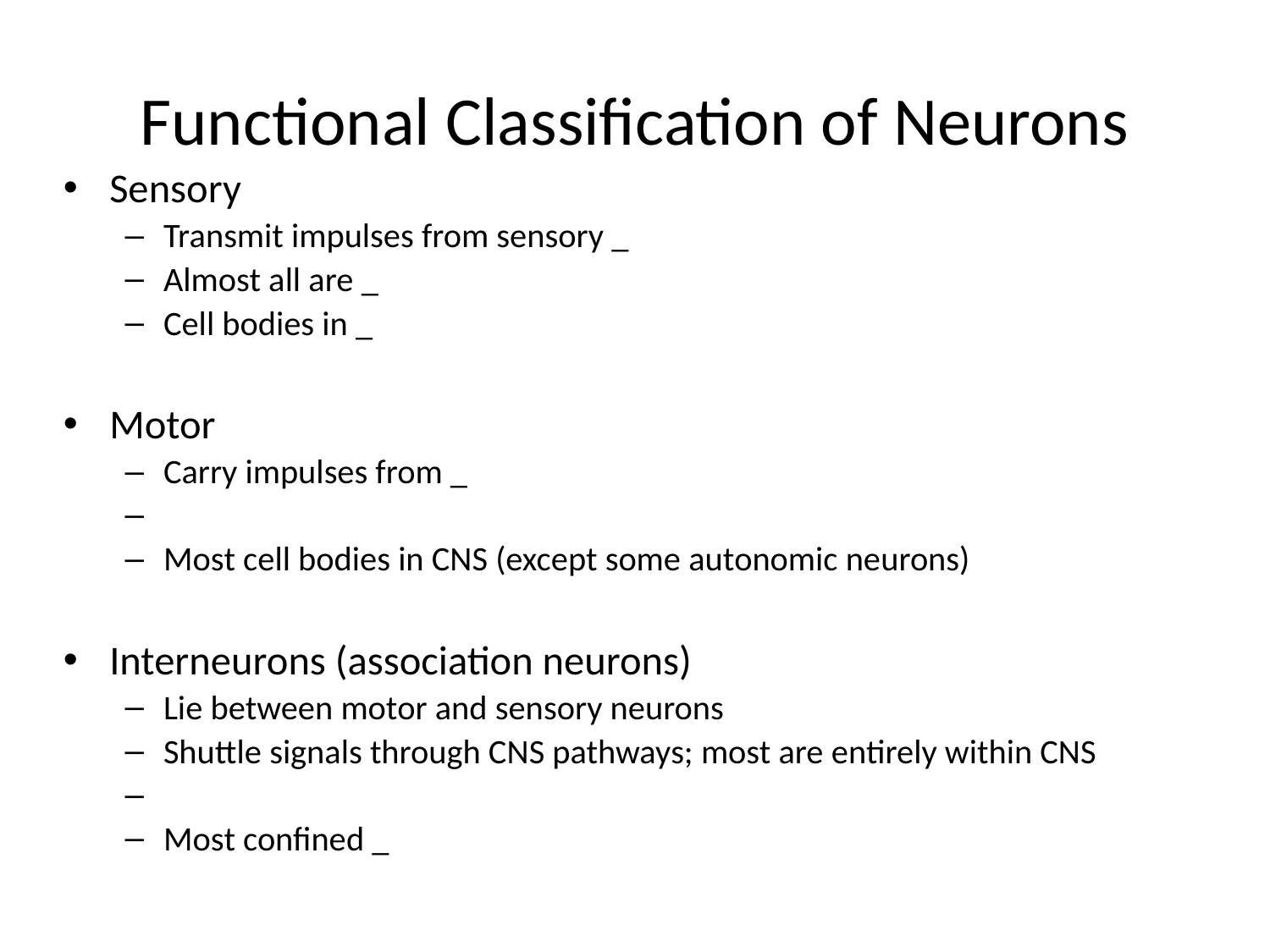

# Functional Classification of Neurons
Sensory
Transmit impulses from sensory _
Almost all are _
Cell bodies in _

Motor
Carry impulses from _

Most cell bodies in CNS (except some autonomic neurons)

Interneurons (association neurons)
Lie between motor and sensory neurons
Shuttle signals through CNS pathways; most are entirely within CNS

Most confined _